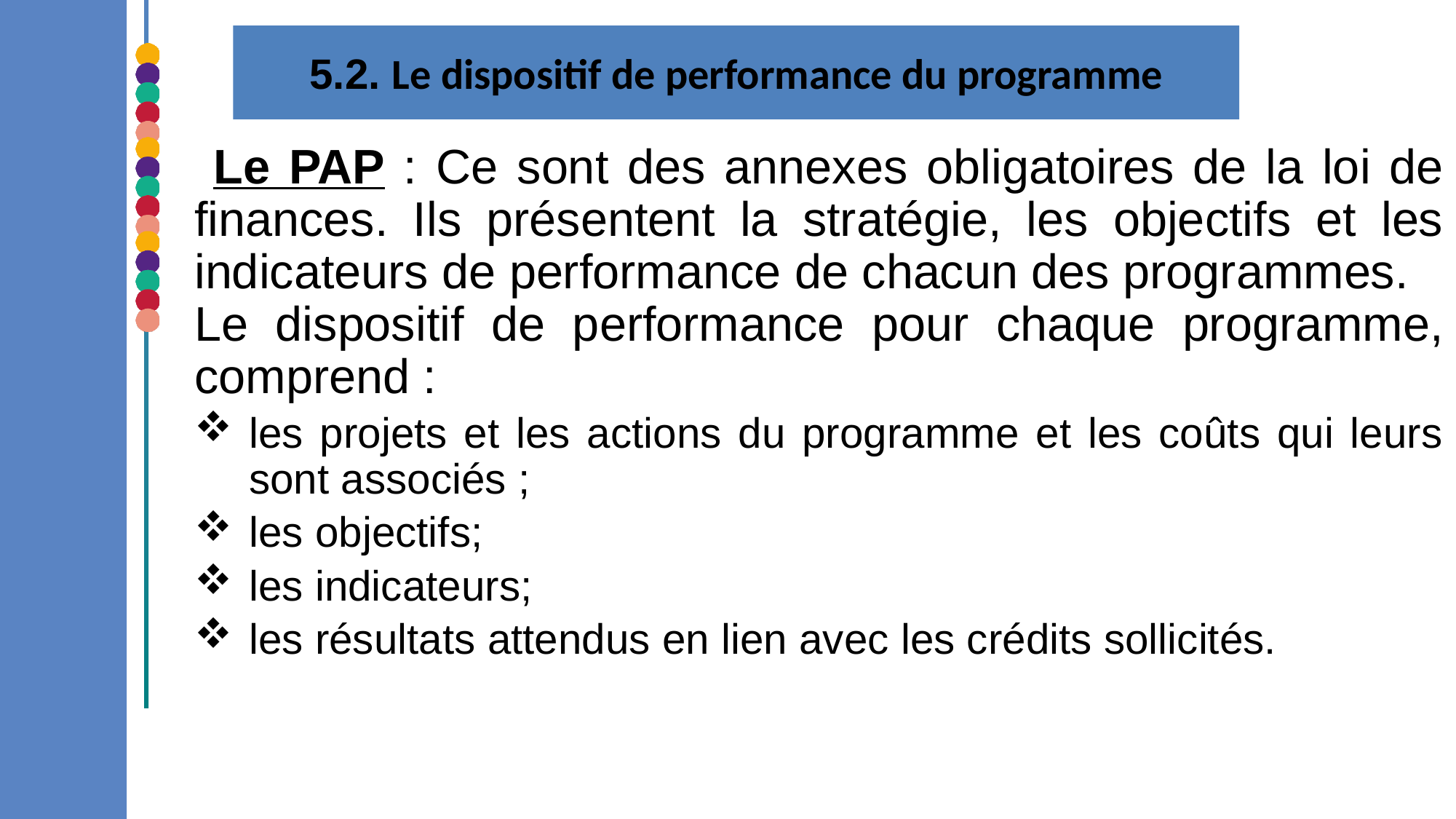

5.2. Le dispositif de performance du programme
 Le PAP : Ce sont des annexes obligatoires de la loi de finances. Ils présentent la stratégie, les objectifs et les indicateurs de performance de chacun des programmes.
Le dispositif de performance pour chaque programme, comprend :
les projets et les actions du programme et les coûts qui leurs sont associés ;
les objectifs;
les indicateurs;
les résultats attendus en lien avec les crédits sollicités.